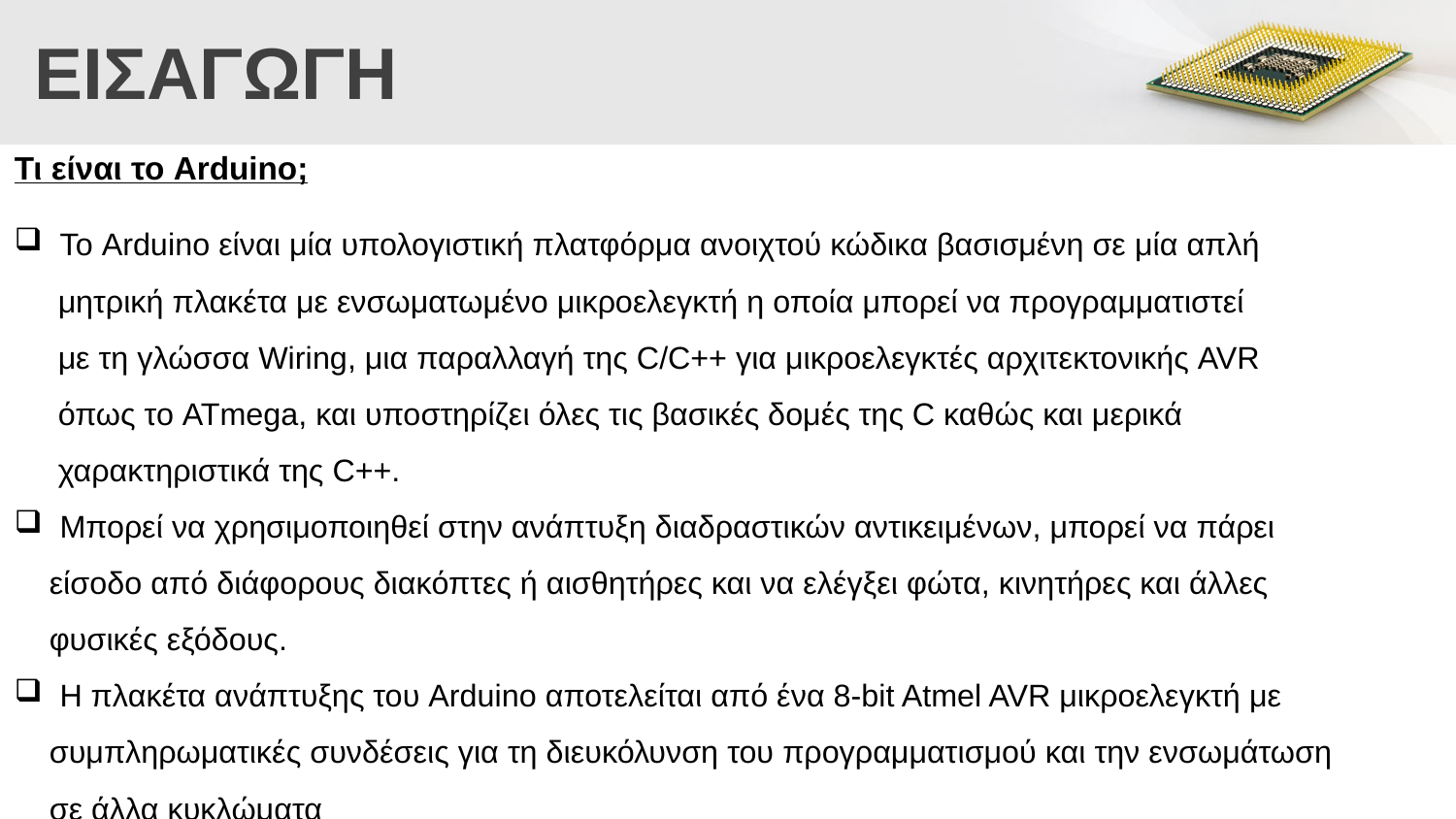

# ΕΙΣΑΓΩΓΗ
Τι είναι το Arduino;

Το Arduino είναι μία υπολογιστική πλατφόρμα ανοιχτού κώδικα βασισμένη σε μία απλή
     μητρική πλακέτα με ενσωματωμένο μικροελεγκτή η οποία μπορεί να προγραμματιστεί
     με τη γλώσσα Wiring, μια παραλλαγή της C/C++ για μικροελεγκτές αρχιτεκτονικής AVR
     όπως το ATmega, και υποστηρίζει όλες τις βασικές δομές της C καθώς και μερικά
     χαρακτηριστικά της C++.
Μπορεί να χρησιμοποιηθεί στην ανάπτυξη διαδραστικών αντικειμένων, μπορεί να πάρει
    είσοδο από διάφορους διακόπτες ή αισθητήρες και να ελέγξει φώτα, κινητήρες και άλλες
    φυσικές εξόδους.
Η πλακέτα ανάπτυξης του Arduino αποτελείται από ένα 8-bit Atmel AVR μικροελεγκτή με
    συμπληρωματικές συνδέσεις για τη διευκόλυνση του προγραμματισμού και την ενσωμάτωση
    σε άλλα κυκλώματα